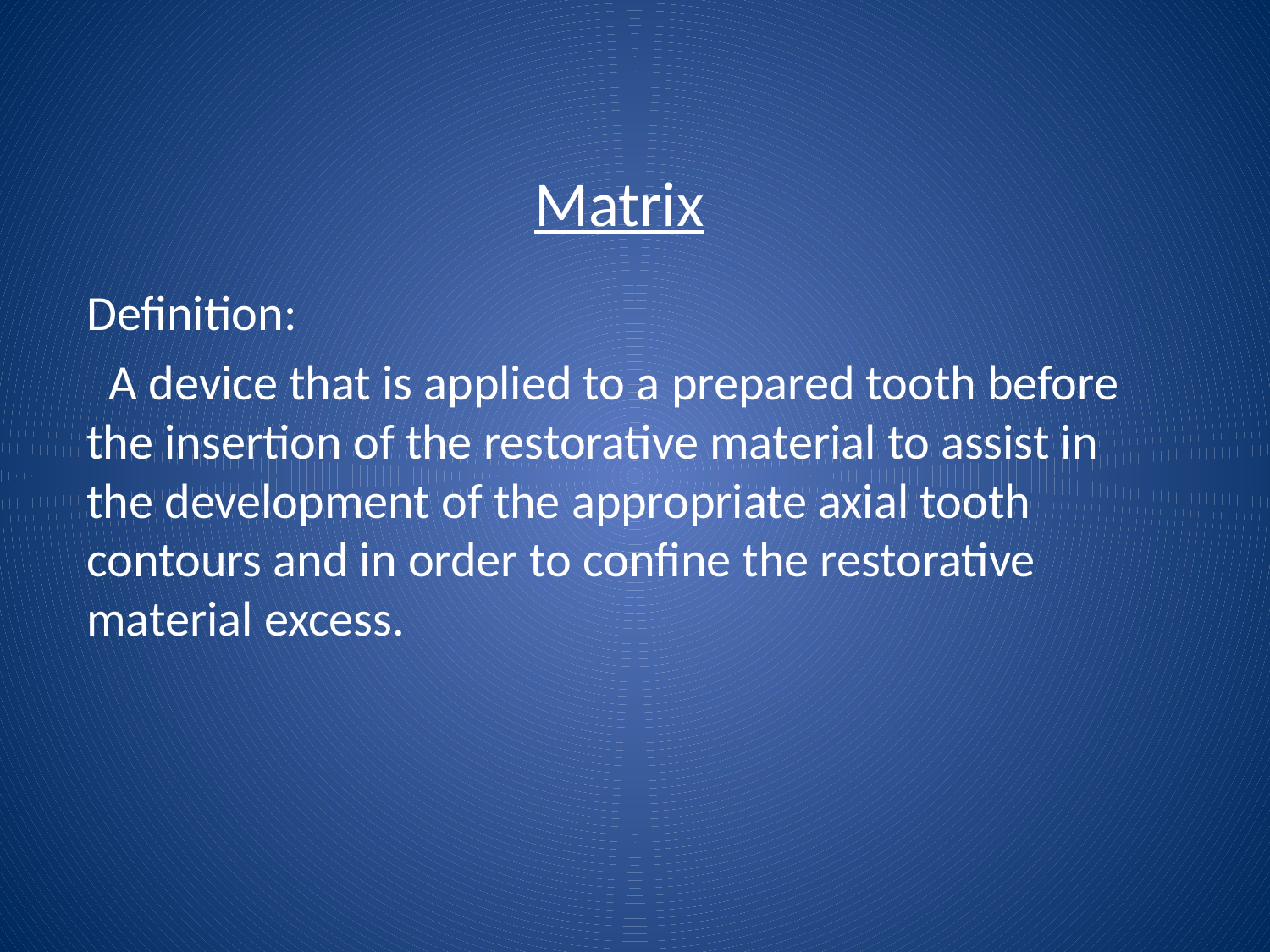

# Matrix
Definition:
  A device that is applied to a prepared tooth before the insertion of the restorative material to assist in the development of the appropriate axial tooth contours and in order to confine the restorative material excess.